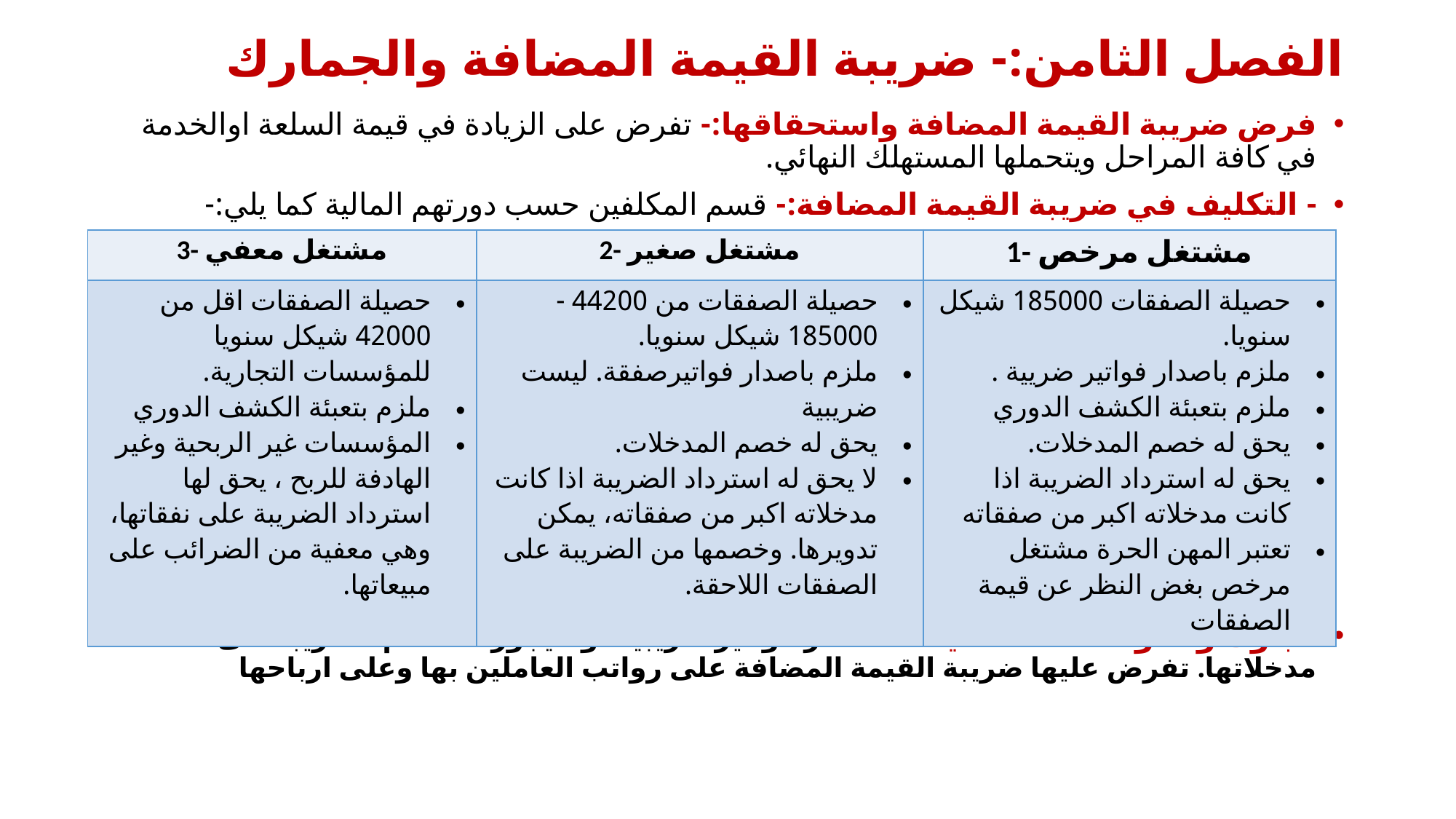

# الفصل الثامن:- ضريبة القيمة المضافة والجمارك
فرض ضريبة القيمة المضافة واستحقاقها:- تفرض على الزيادة في قيمة السلعة اوالخدمة في كافة المراحل ويتحملها المستهلك النهائي.
- التكليف في ضريبة القيمة المضافة:- قسم المكلفين حسب دورتهم المالية كما يلي:-

البنوك والمؤسسات المالية:- لا تصدر فواتير ضريبية، ولا يجوز له خصم الضريبةعلى مدخلاتها. تفرض عليها ضريبة القيمة المضافة على رواتب العاملين بها وعلى ارباحها

| 3- مشتغل معفي | 2- مشتغل صغير | 1- مشتغل مرخص |
| --- | --- | --- |
| حصيلة الصفقات اقل من 42000 شيكل سنويا للمؤسسات التجارية. ملزم بتعبئة الكشف الدوري المؤسسات غير الربحية وغير الهادفة للربح ، يحق لها استرداد الضريبة على نفقاتها، وهي معفية من الضرائب على مبيعاتها. | حصيلة الصفقات من 44200 - 185000 شيكل سنويا. ملزم باصدار فواتيرصفقة. ليست ضريبية يحق له خصم المدخلات. لا يحق له استرداد الضريبة اذا كانت مدخلاته اكبر من صفقاته، يمكن تدويرها. وخصمها من الضريبة على الصفقات اللاحقة. | حصيلة الصفقات 185000 شيكل سنويا. ملزم باصدار فواتير ضريية . ملزم بتعبئة الكشف الدوري يحق له خصم المدخلات. يحق له استرداد الضريبة اذا كانت مدخلاته اكبر من صفقاته تعتبر المهن الحرة مشتغل مرخص بغض النظر عن قيمة الصفقات |